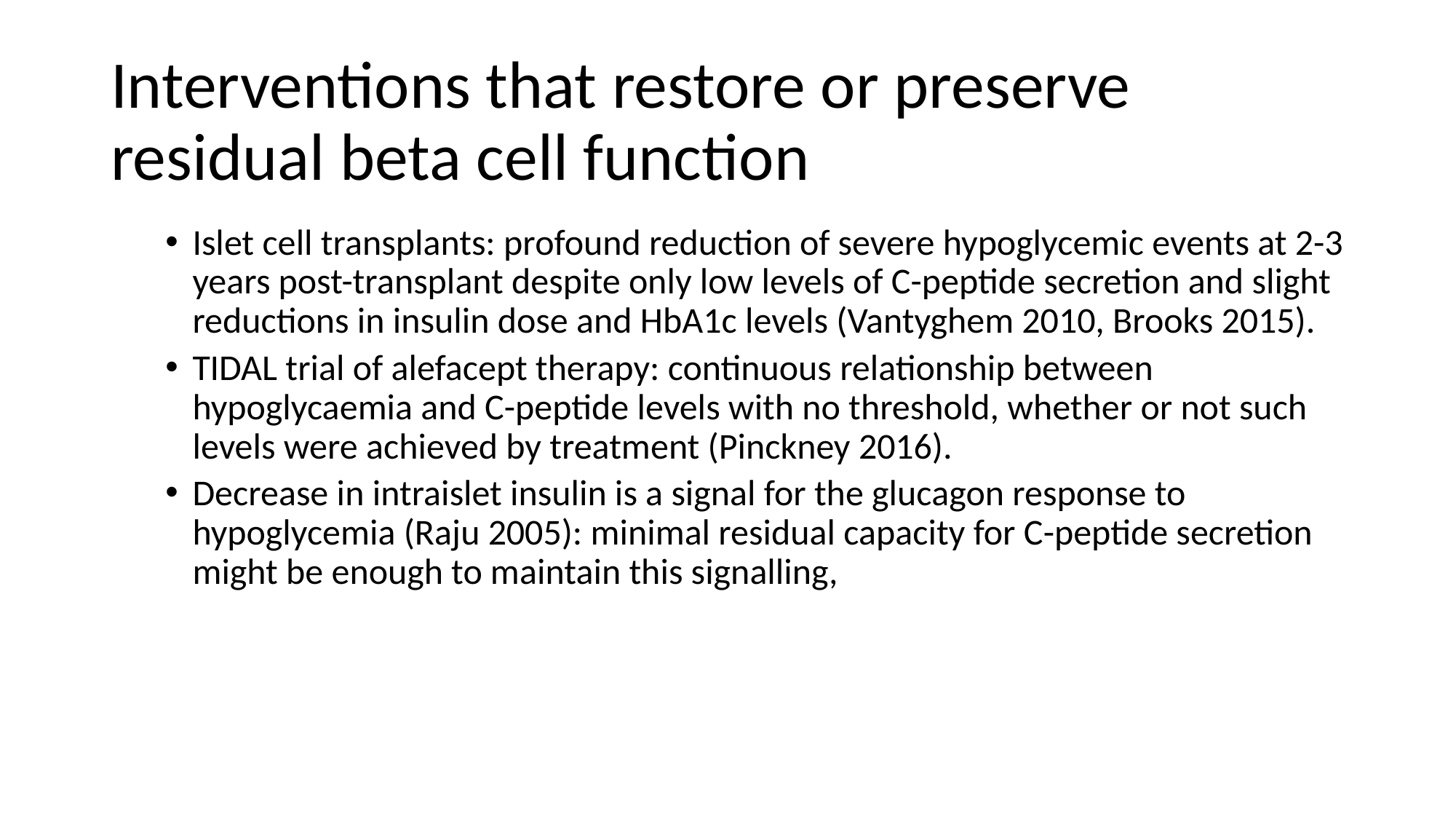

Interventions that restore or preserve residual beta cell function
Islet cell transplants: profound reduction of severe hypoglycemic events at 2-3 years post-transplant despite only low levels of C-peptide secretion and slight reductions in insulin dose and HbA1c levels (Vantyghem 2010, Brooks 2015).
TIDAL trial of alefacept therapy: continuous relationship between hypoglycaemia and C-peptide levels with no threshold, whether or not such levels were achieved by treatment (Pinckney 2016).
Decrease in intraislet insulin is a signal for the glucagon response to hypoglycemia (Raju 2005): minimal residual capacity for C-peptide secretion might be enough to maintain this signalling,